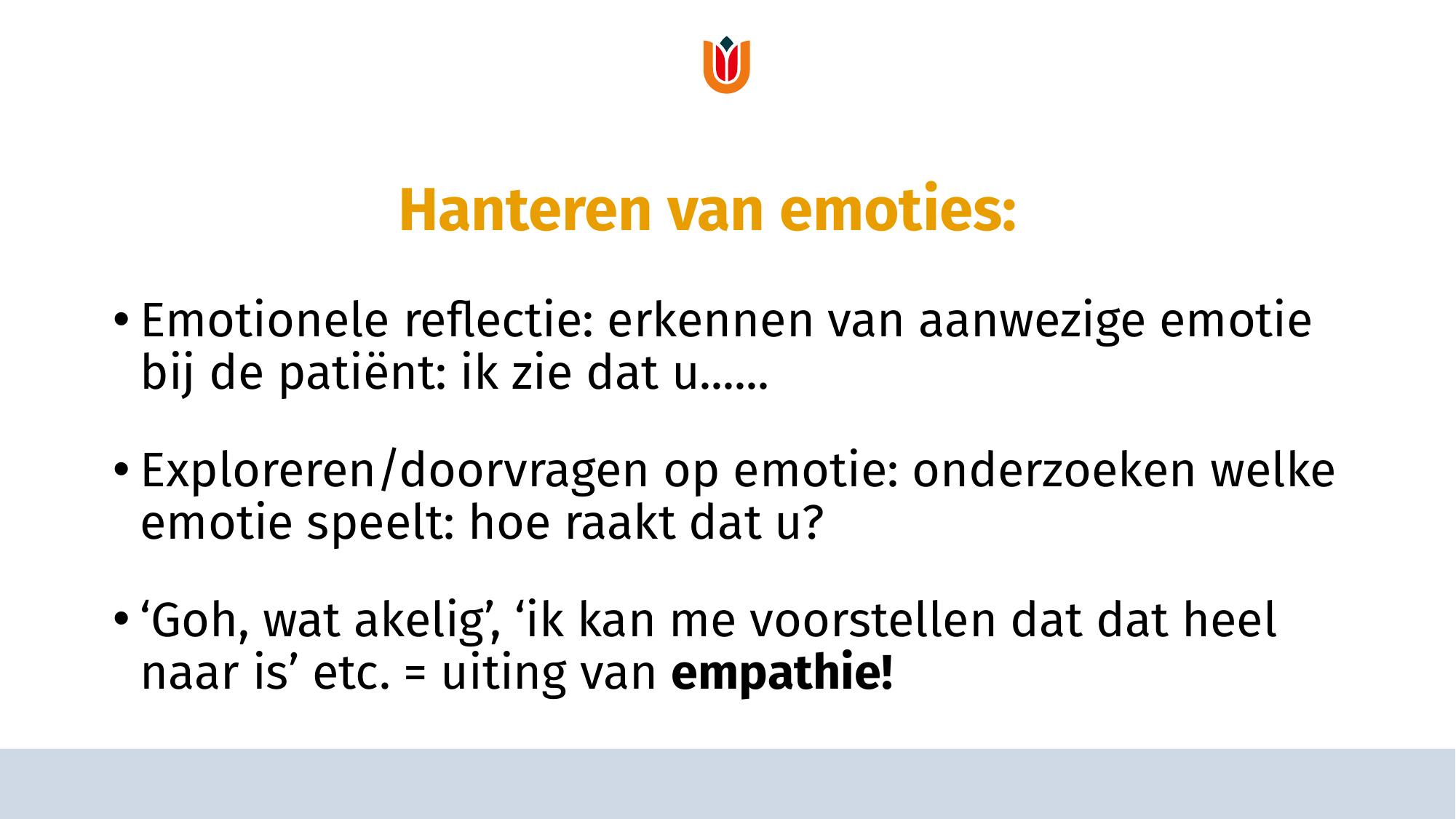

# Hanteren van emoties:
Emotionele reflectie: erkennen van aanwezige emotie bij de patiënt: ik zie dat u......

Exploreren/doorvragen op emotie: onderzoeken welke emotie speelt: hoe raakt dat u?

‘Goh, wat akelig’, ‘ik kan me voorstellen dat dat heel naar is’ etc. = uiting van empathie!